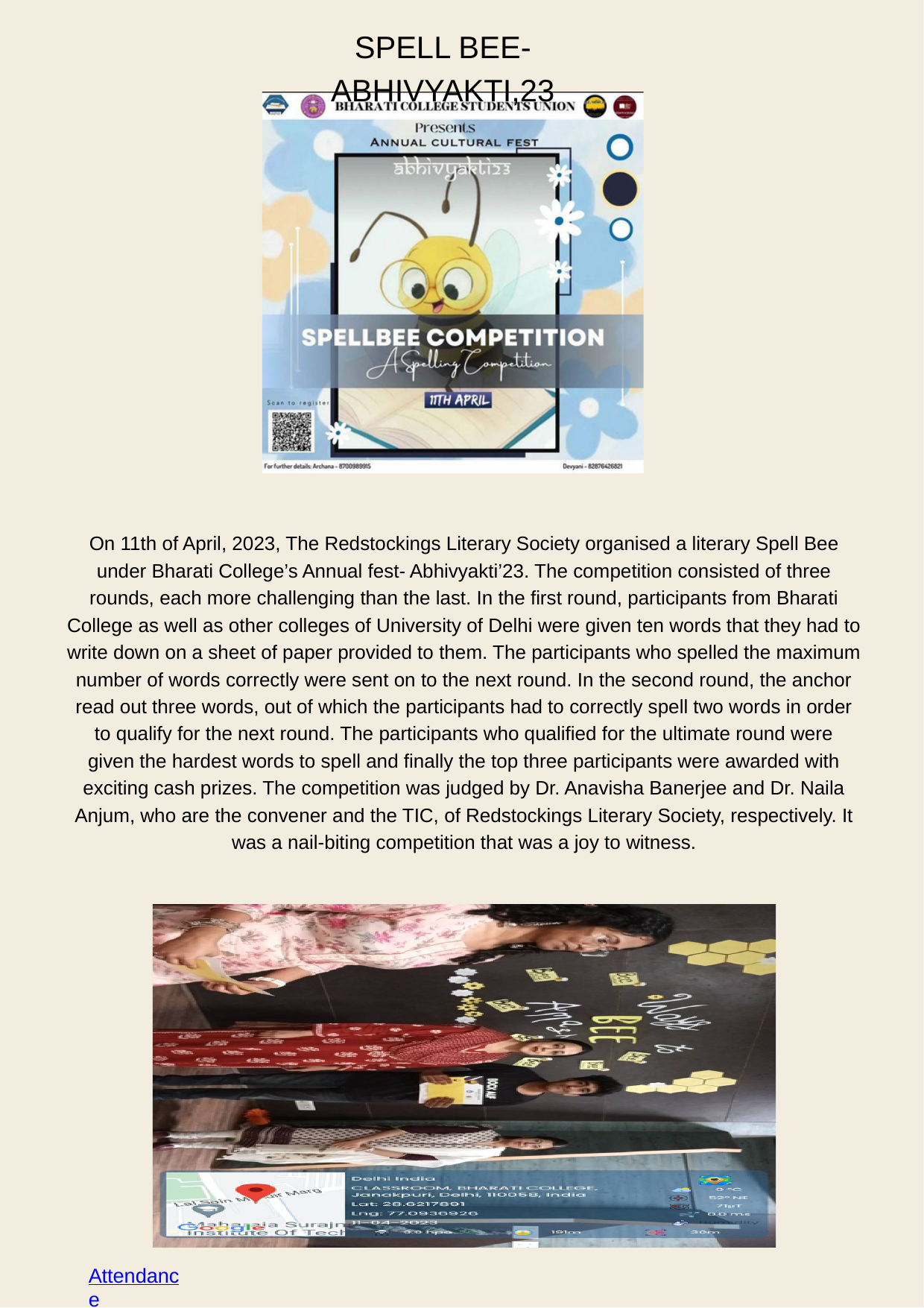

SPELL BEE- ABHIVYAKTI,23

On 11th of April, 2023, The Redstockings Literary Society organised a literary Spell Bee
under Bharati College’s Annual fest- Abhivyakti’23. The competition consisted of three
rounds, each more challenging than the last. In the first round, participants from Bharati
College as well as other colleges of University of Delhi were given ten words that they had to
write down on a sheet of paper provided to them. The participants who spelled the maximum
number of words correctly were sent on to the next round. In the second round, the anchor
read out three words, out of which the participants had to correctly spell two words in order
to qualify for the next round. The participants who qualified for the ultimate round were
given the hardest words to spell and finally the top three participants were awarded with
exciting cash prizes. The competition was judged by Dr. Anavisha Banerjee and Dr. Naila
Anjum, who are the convener and the TIC, of Redstockings Literary Society, respectively. It
was a nail-biting competition that was a joy to witness.

Attendance